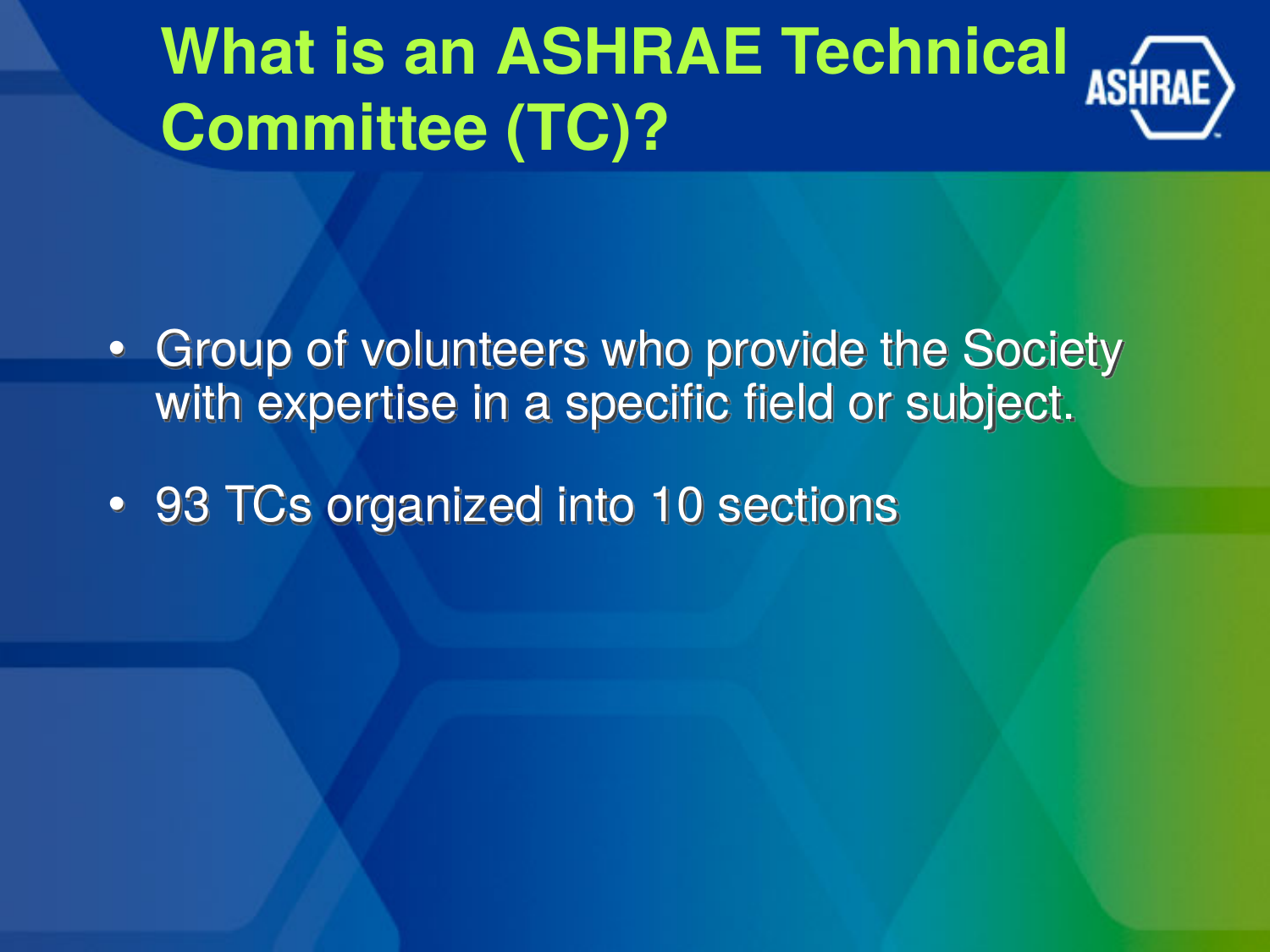

# What is an ASHRAE Technical Committee (TC)?
Group of volunteers who provide the Society with expertise in a specific field or subject.
93 TCs organized into 10 sections